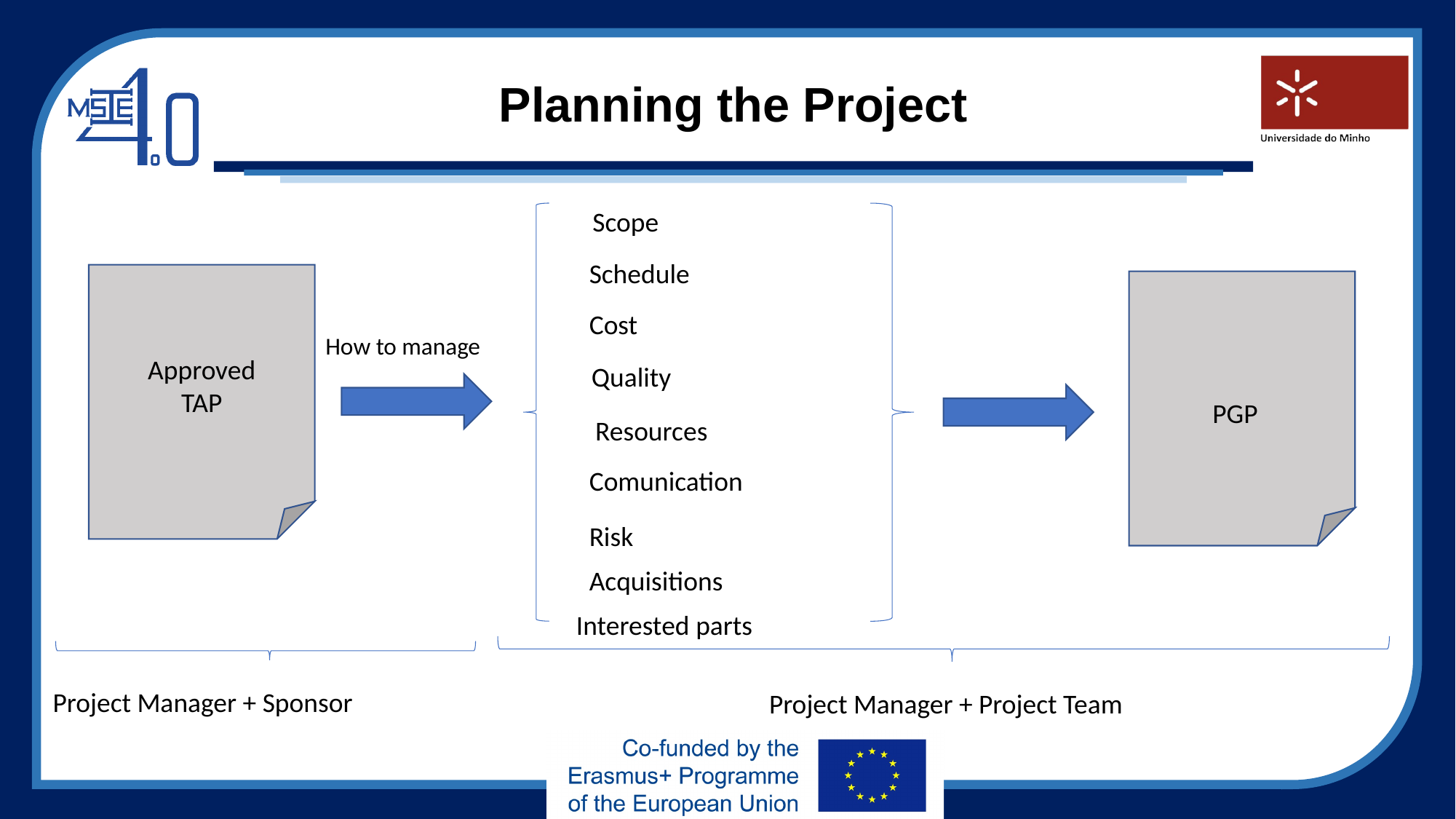

# Planning the Project
Scope

Schedule

Cost
Approved
TAP

Quality

PGP
Resources
Comunication
Risk
Acquisitions
Interested parts

How to manage

Project Manager + Sponsor
Project Manager + Project Team